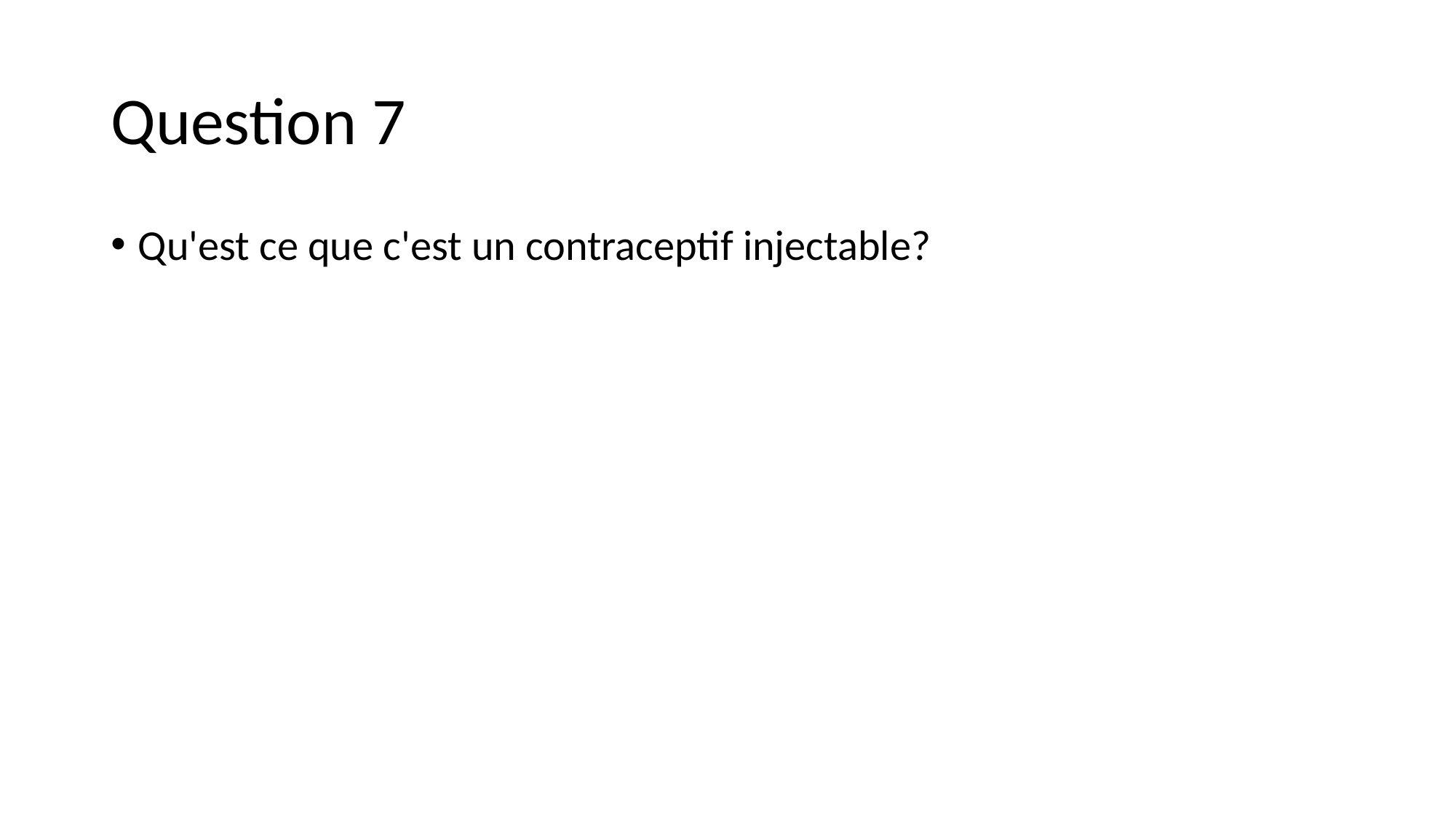

# Question 7
Qu'est ce que c'est un contraceptif injectable?